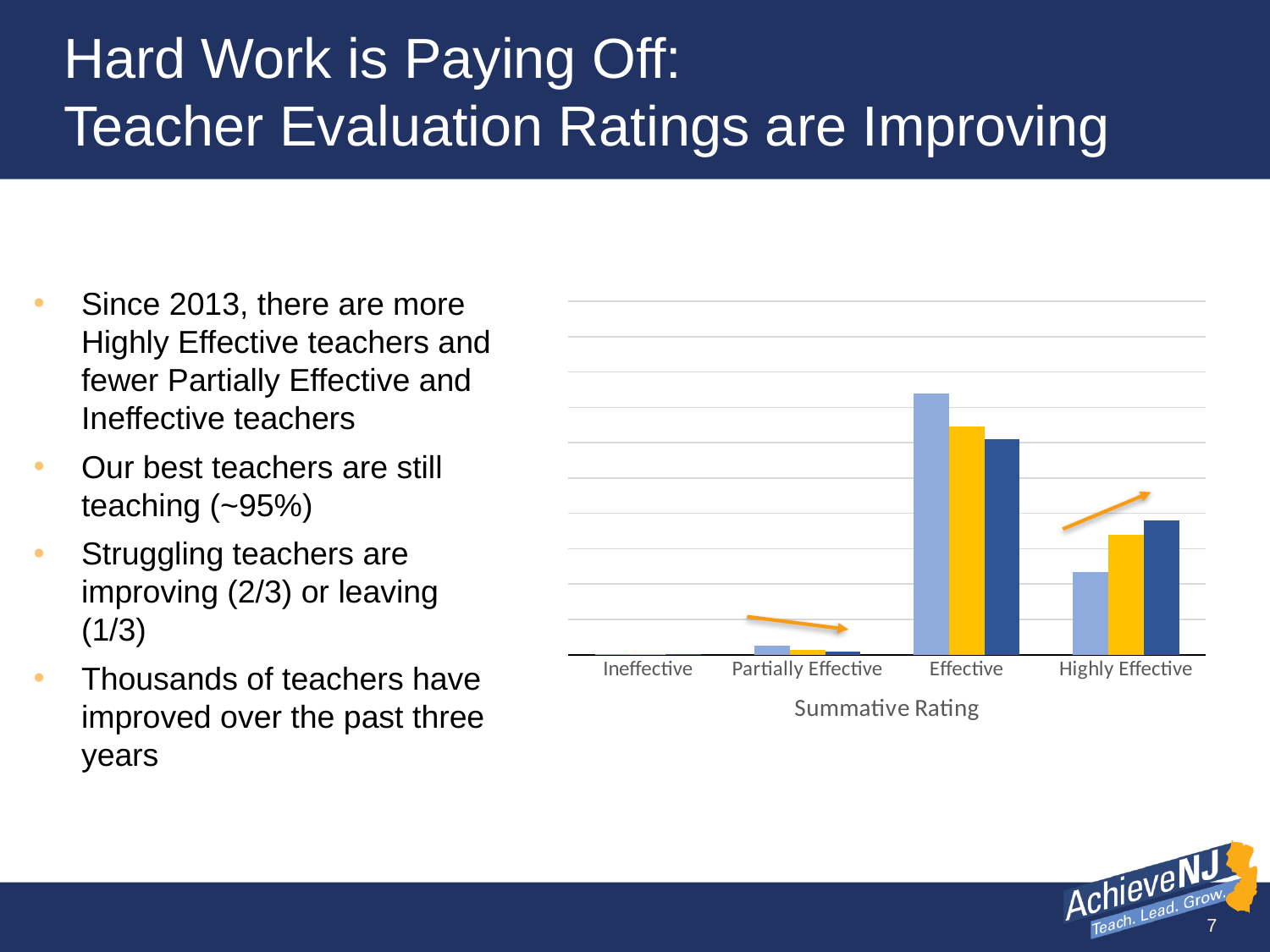

# Hard Work is Paying Off: Teacher Evaluation Ratings are Improving
Since 2013, there are more Highly Effective teachers and fewer Partially Effective and Ineffective teachers
Our best teachers are still teaching (~95%)
Struggling teachers are improving (2/3) or leaving (1/3)
Thousands of teachers have improved over the past three years

### Chart

| Category | 2013-14 | 2014-15 | 2015-16 |
|---|---|---|---|
| Ineffective | 0.002 | 0.0015698587127158557 | 0.0010047842479328178 |
| Partially Effective | 0.025 | 0.014 | 0.009706768927277587 |
| Effective | 0.739 | 0.646 | 0.6088715996349591 |
| Highly Effective | 0.234 | 0.338 | 0.3804168471898305 |